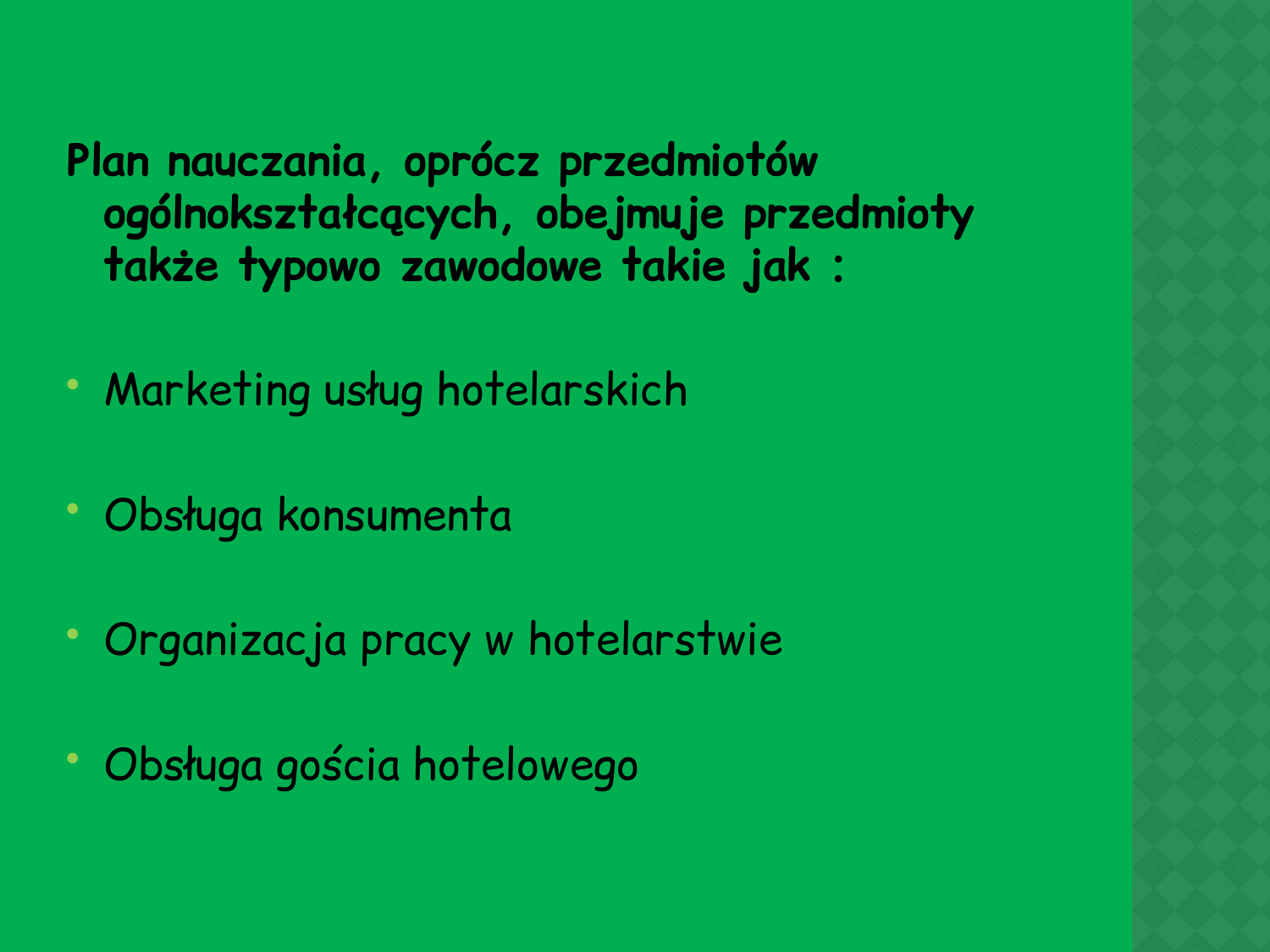

Plan nauczania, oprócz przedmiotów  ogólnokształcących, obejmuje przedmioty także typowo zawodowe takie jak :

Marketing usług hotelarskich

Obsługa konsumenta

Organizacja pracy w hotelarstwie

Obsługa gościa hotelowego